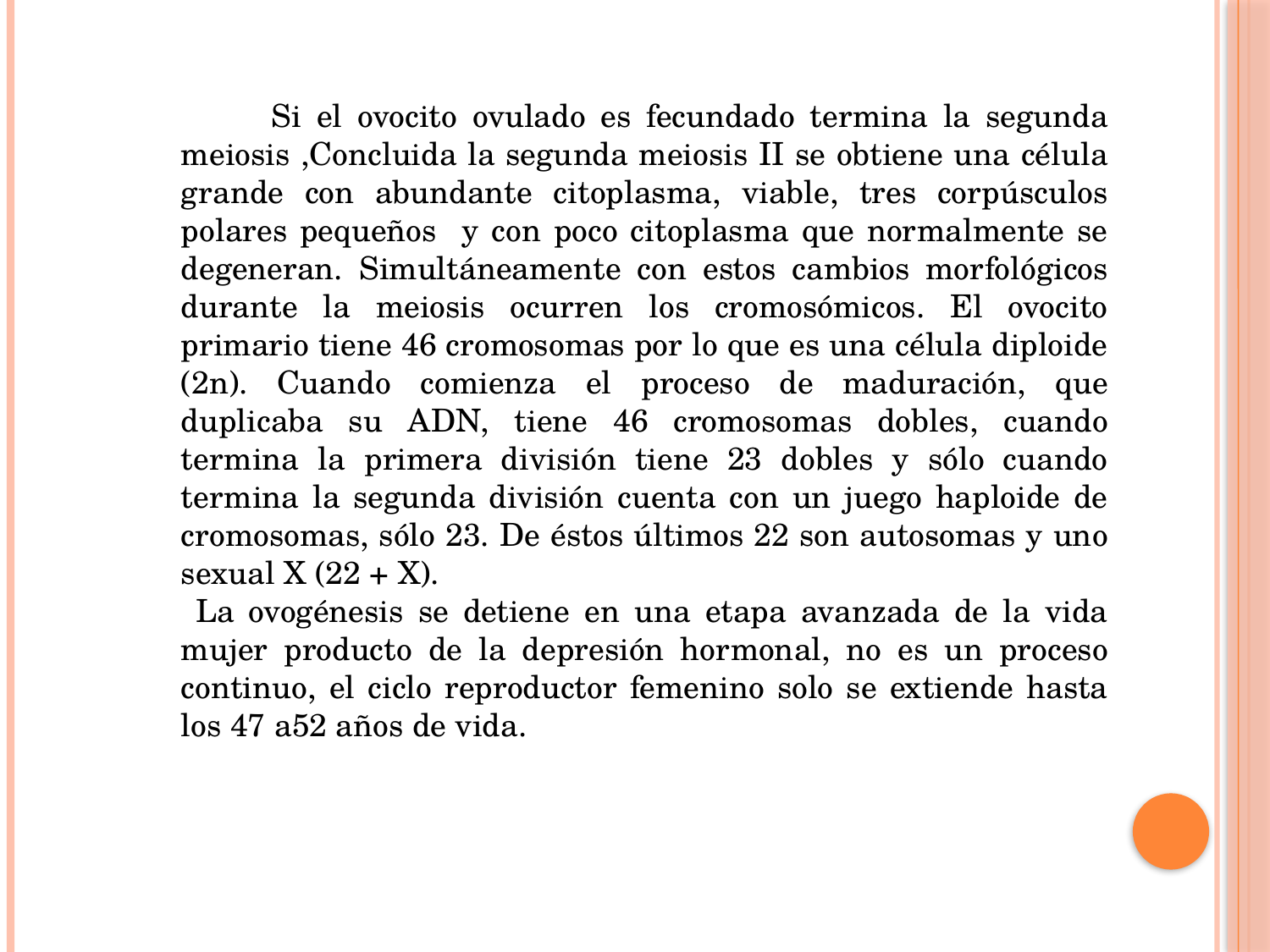

Si el ovocito ovulado es fecundado termina la segunda meiosis ,Concluida la segunda meiosis II se obtiene una célula grande con abundante citoplasma, viable, tres corpúsculos polares pequeños  y con poco citoplasma que normalmente se degeneran. Simultáneamente con estos cambios morfológicos durante la meiosis ocurren los cromosómicos. El ovocito primario tiene 46 cromosomas por lo que es una célula diploide (2n). Cuando comienza el proceso de maduración, que duplicaba su ADN, tiene 46 cromosomas dobles, cuando termina la primera división tiene 23 dobles y sólo cuando termina la segunda división cuenta con un juego haploide de cromosomas, sólo 23. De éstos últimos 22 son autosomas y uno sexual X (22 + X).
 La ovogénesis se detiene en una etapa avanzada de la vida mujer producto de la depresión hormonal, no es un proceso continuo, el ciclo reproductor femenino solo se extiende hasta los 47 a52 años de vida.